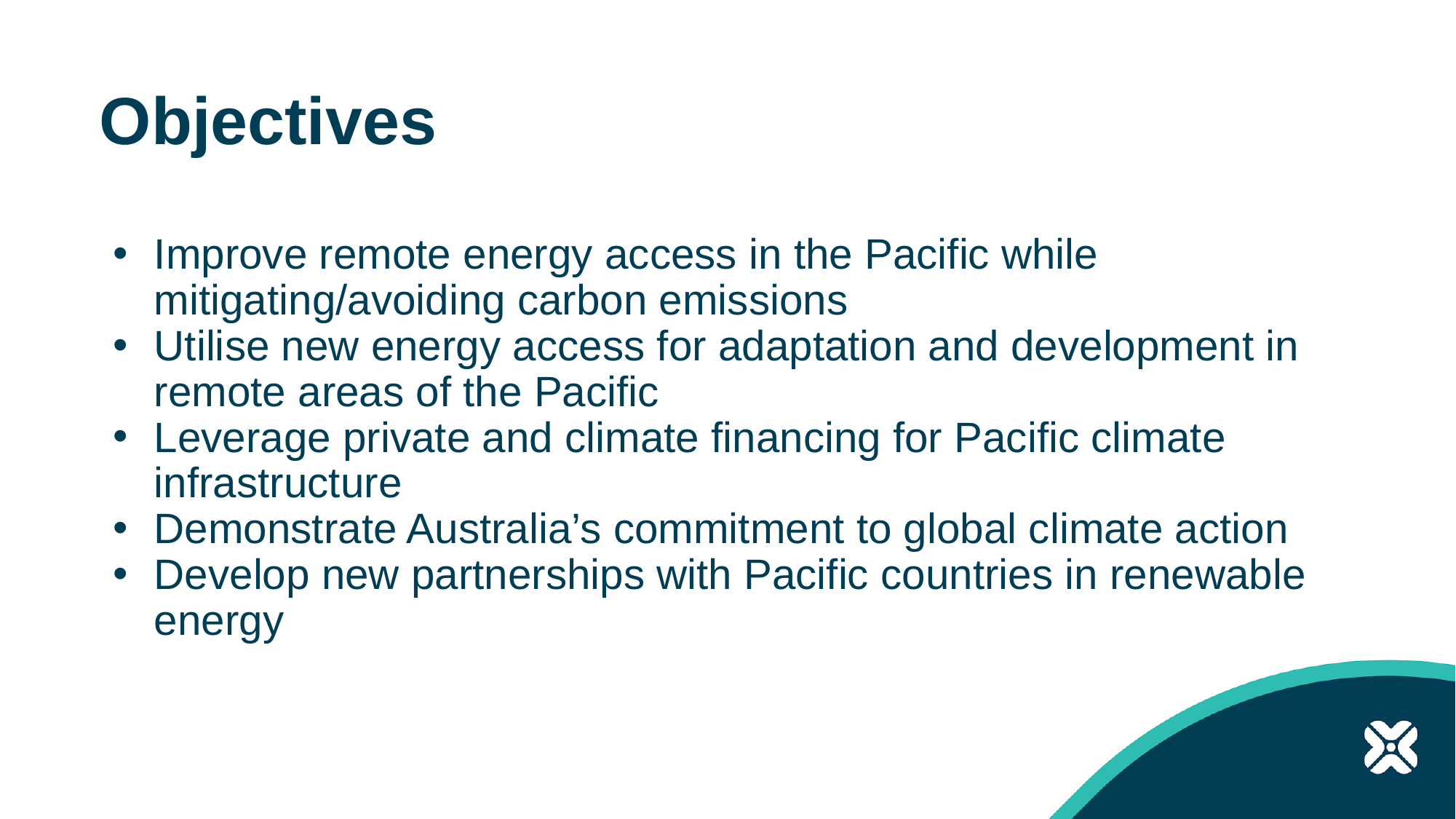

# Objectives

Improve remote energy access in the Pacific while mitigating/avoiding carbon emissions
Utilise new energy access for adaptation and development in remote areas of the Pacific
Leverage private and climate financing for Pacific climate infrastructure
Demonstrate Australia’s commitment to global climate action
Develop new partnerships with Pacific countries in renewable energy